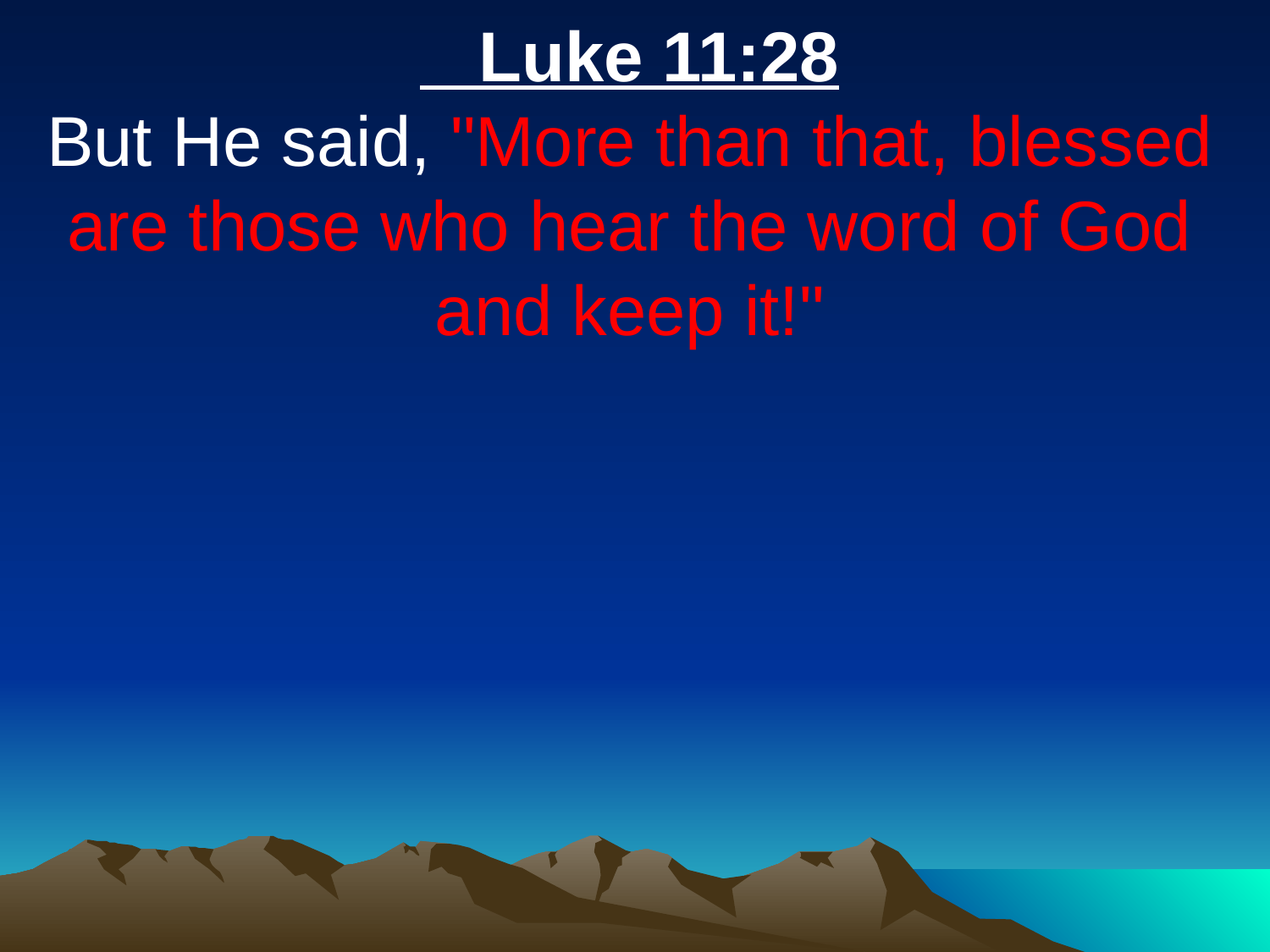

Luke 11:28
But He said, "More than that, blessed are those who hear the word of God and keep it!"